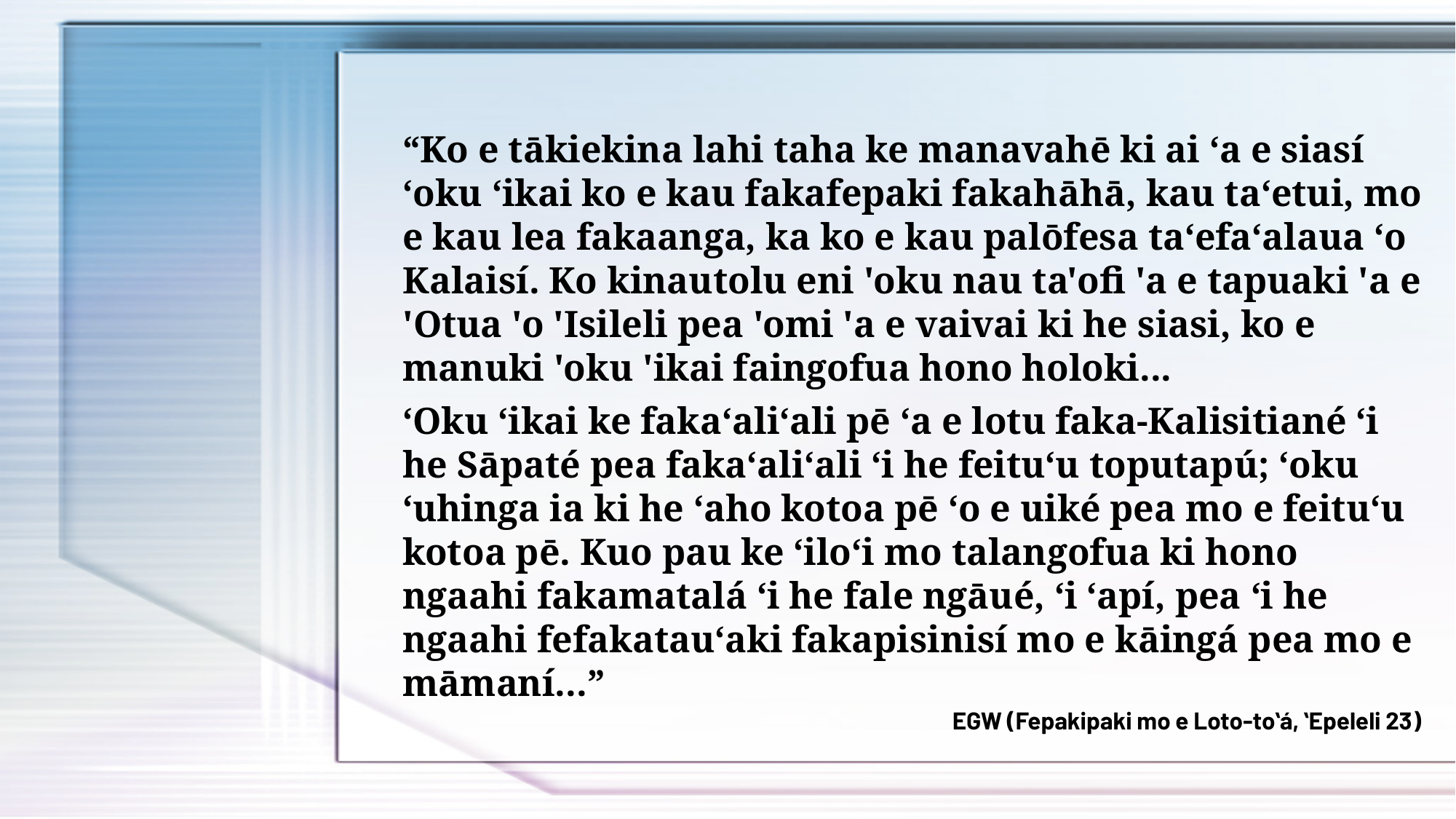

“Ko e tākiekina lahi taha ke manavahē ki ai ‘a e siasí ‘oku ‘ikai ko e kau fakafepaki fakahāhā, kau ta‘etui, mo e kau lea fakaanga, ka ko e kau palōfesa ta‘efa‘alaua ‘o Kalaisí. Ko kinautolu eni 'oku nau ta'ofi 'a e tapuaki 'a e 'Otua 'o 'Isileli pea 'omi 'a e vaivai ki he siasi, ko e manuki 'oku 'ikai faingofua hono holoki...
‘Oku ‘ikai ke faka‘ali‘ali pē ‘a e lotu faka-Kalisitiané ‘i he Sāpaté pea faka‘ali‘ali ‘i he feitu‘u toputapú; ʻoku ʻuhinga ia ki he ʻaho kotoa pē ʻo e uiké pea mo e feituʻu kotoa pē. Kuo pau ke ʻiloʻi mo talangofua ki hono ngaahi fakamatalá ʻi he fale ngāué, ʻi ʻapí, pea ʻi he ngaahi fefakatauʻaki fakapisinisí mo e kāingá pea mo e māmaní...”
EGW (Fepakipaki mo e Loto-toʻá, ʻEpeleli 23)